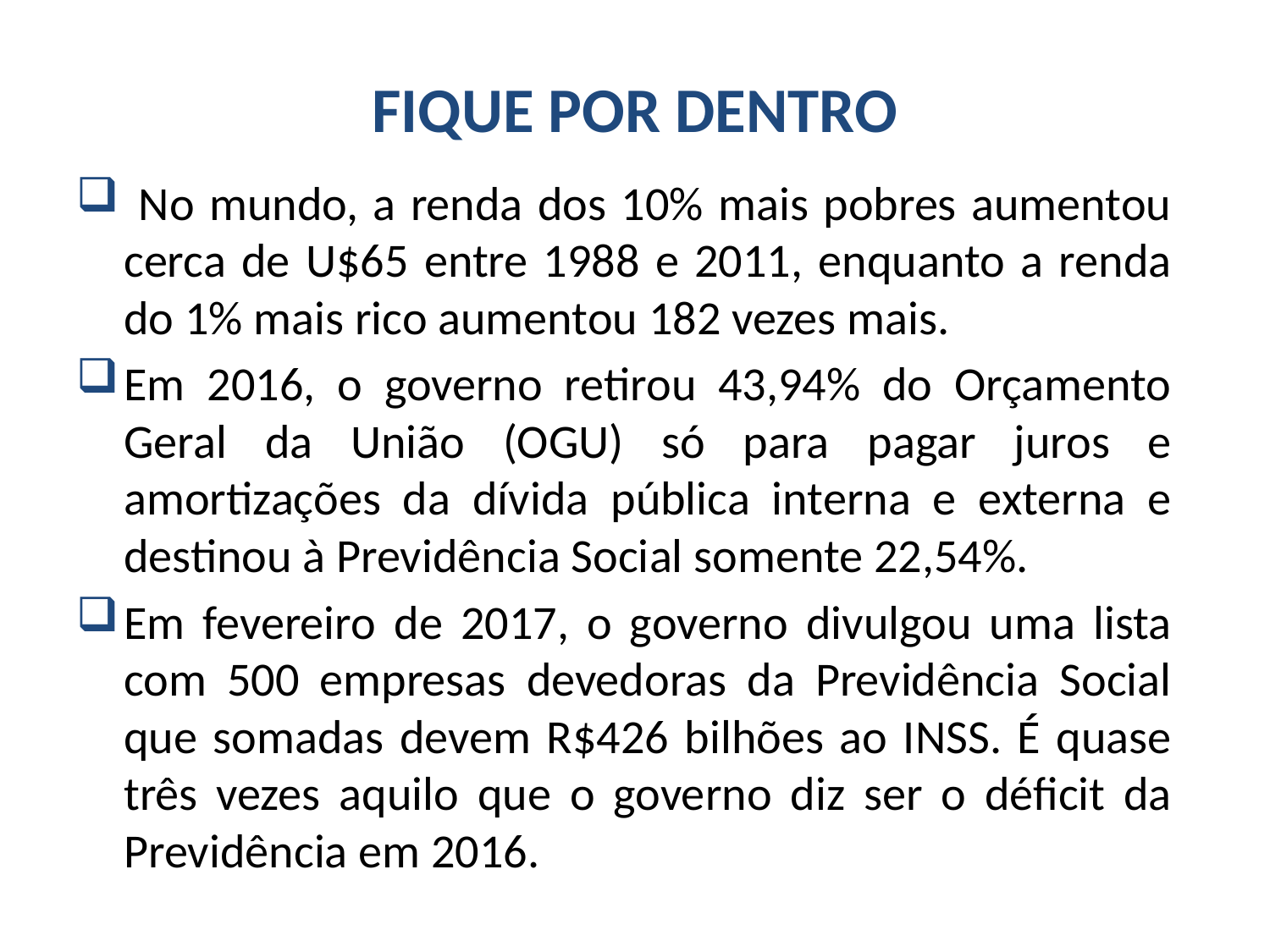

# FIQUE POR DENTRO
 No mundo, a renda dos 10% mais pobres aumentou cerca de U$65 entre 1988 e 2011, enquanto a renda do 1% mais rico aumentou 182 vezes mais.
Em 2016, o governo retirou 43,94% do Orçamento Geral da União (OGU) só para pagar juros e amortizações da dívida pública interna e externa e destinou à Previdência Social somente 22,54%.
Em fevereiro de 2017, o governo divulgou uma lista com 500 empresas devedoras da Previdência Social que somadas devem R$426 bilhões ao INSS. É quase três vezes aquilo que o governo diz ser o déficit da Previdência em 2016.